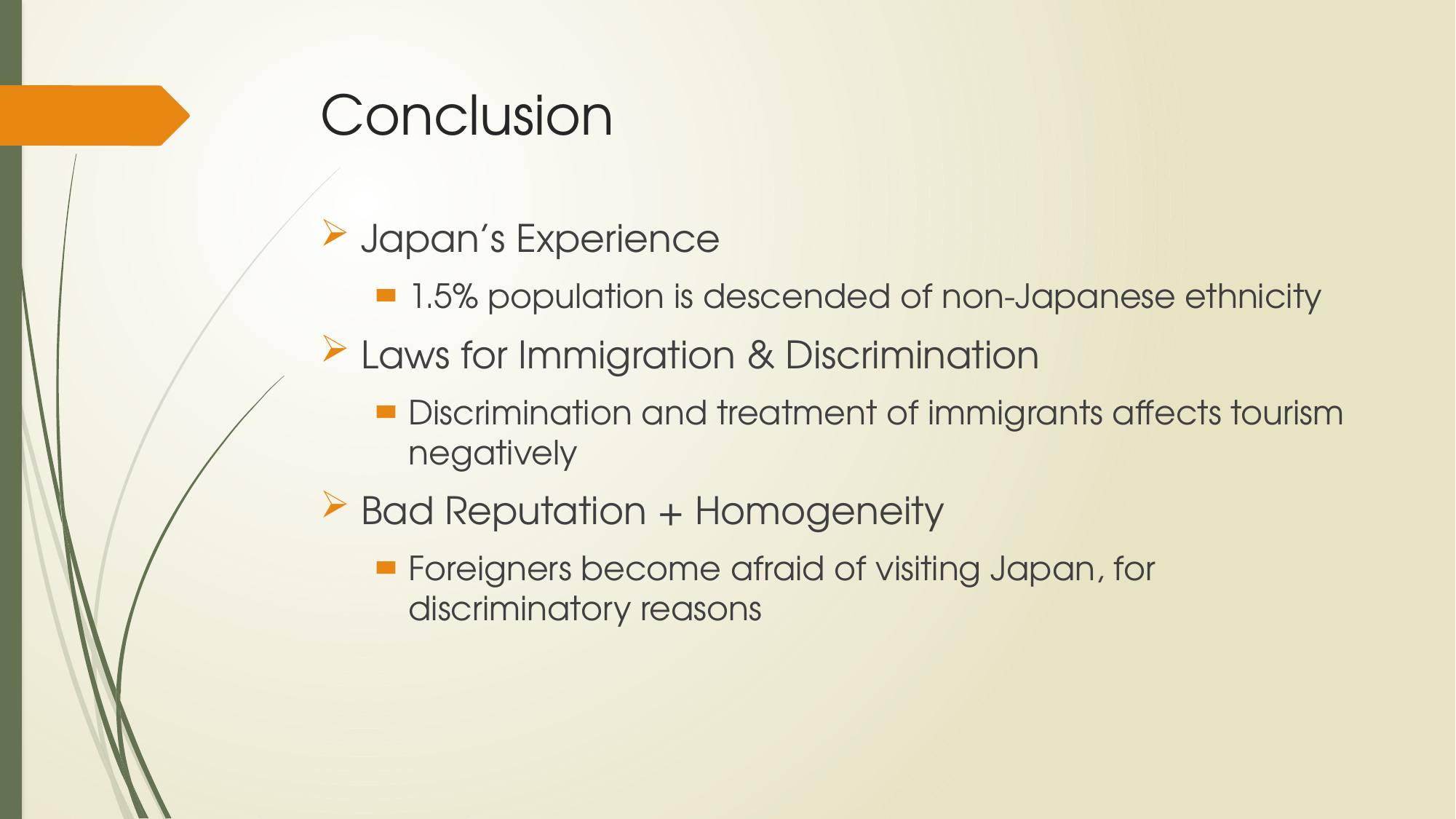

# Conclusion
Japan’s Experience
1.5% population is descended of non-Japanese ethnicity
Laws for Immigration & Discrimination
Discrimination and treatment of immigrants affects tourism negatively
Bad Reputation + Homogeneity
Foreigners become afraid of visiting Japan, for discriminatory reasons